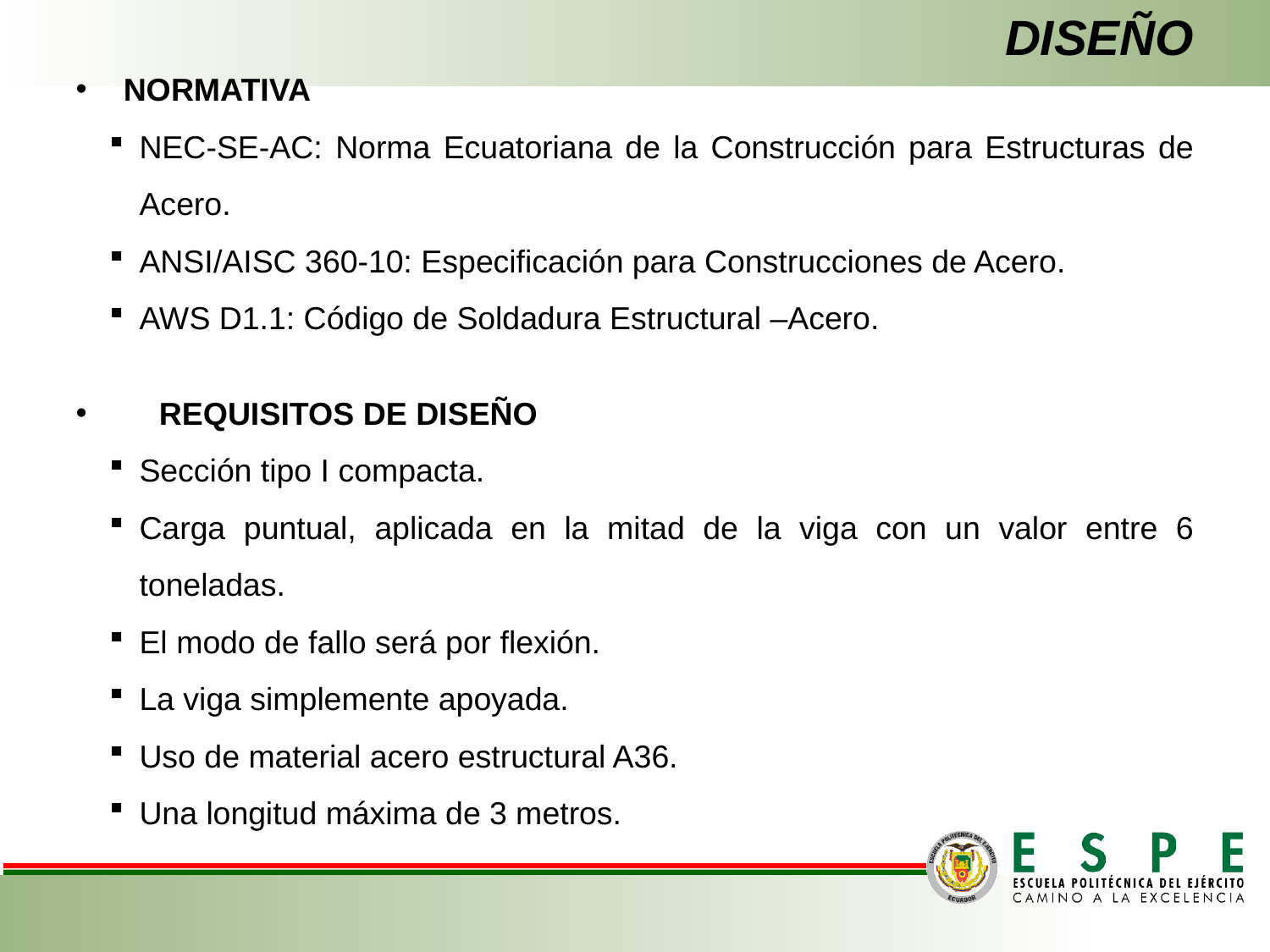

DISEÑO
NORMATIVA
NEC-SE-AC: Norma Ecuatoriana de la Construcción para Estructuras de Acero.
ANSI/AISC 360-10: Especificación para Construcciones de Acero.
AWS D1.1: Código de Soldadura Estructural –Acero.

    REQUISITOS DE DISEÑO
Sección tipo I compacta.
Carga puntual, aplicada en la mitad de la viga con un valor entre 6 toneladas.
El modo de fallo será por flexión.
La viga simplemente apoyada.
Uso de material acero estructural A36.
Una longitud máxima de 3 metros.